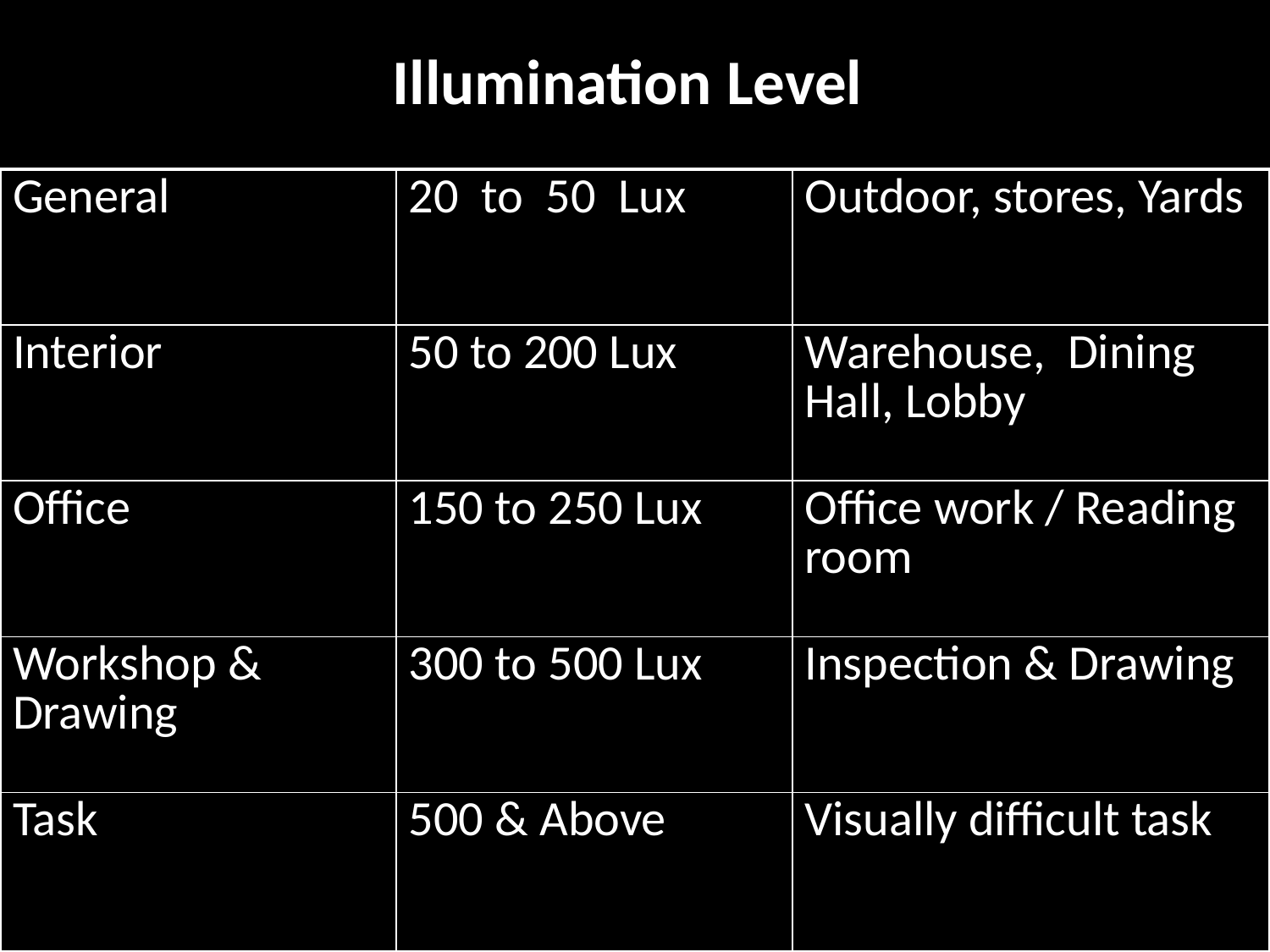

# Illumination Level
| General | 20 to 50 Lux | Outdoor, stores, Yards |
| --- | --- | --- |
| Interior | 50 to 200 Lux | Warehouse, Dining Hall, Lobby |
| Office | 150 to 250 Lux | Office work / Reading room |
| Workshop & Drawing | 300 to 500 Lux | Inspection & Drawing |
| Task | 500 & Above | Visually difficult task |